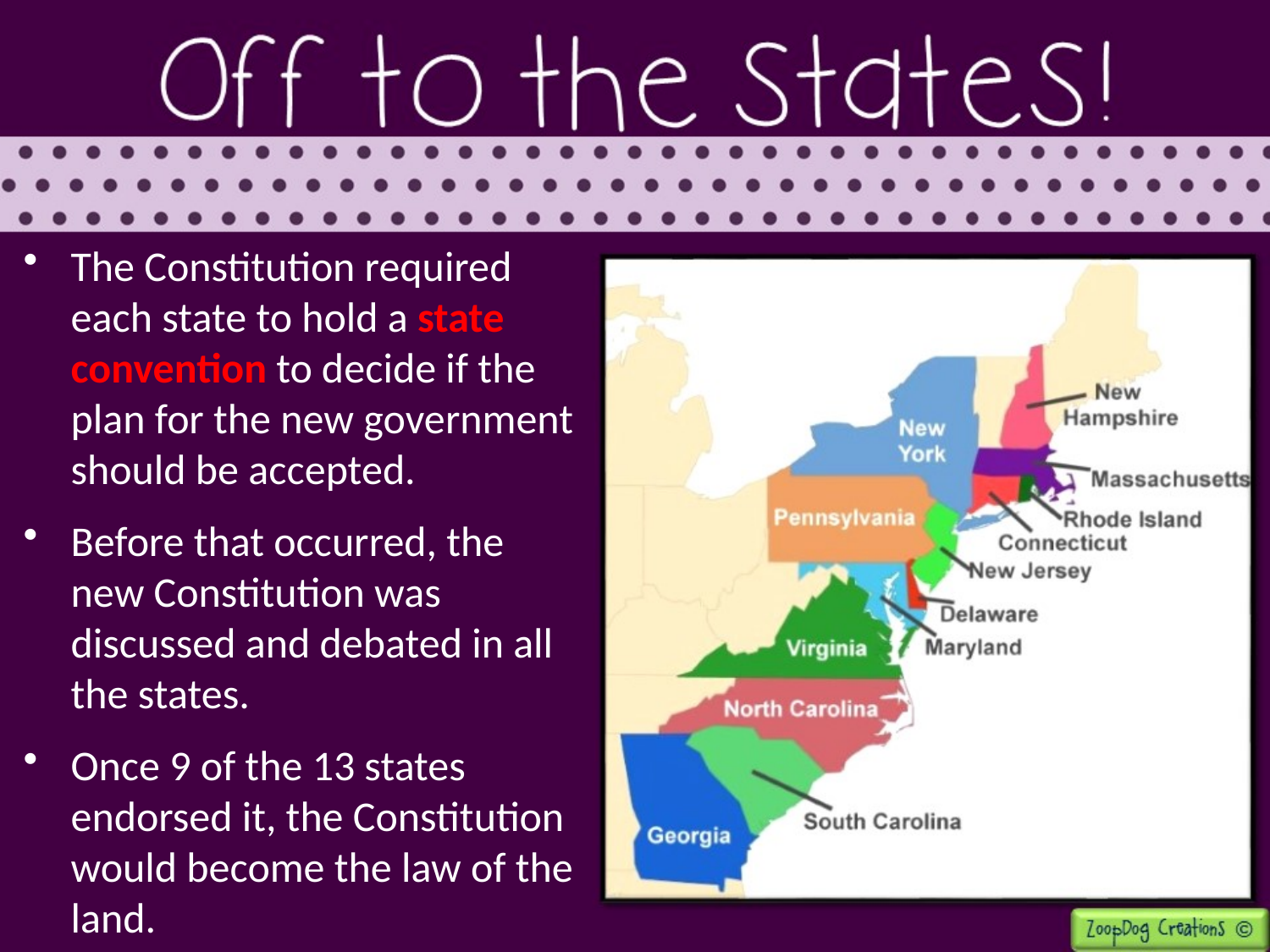

The Constitution required each state to hold a state convention to decide if the plan for the new government should be accepted.
Before that occurred, the new Constitution was discussed and debated in all the states.
Once 9 of the 13 states endorsed it, the Constitution would become the law of the land.